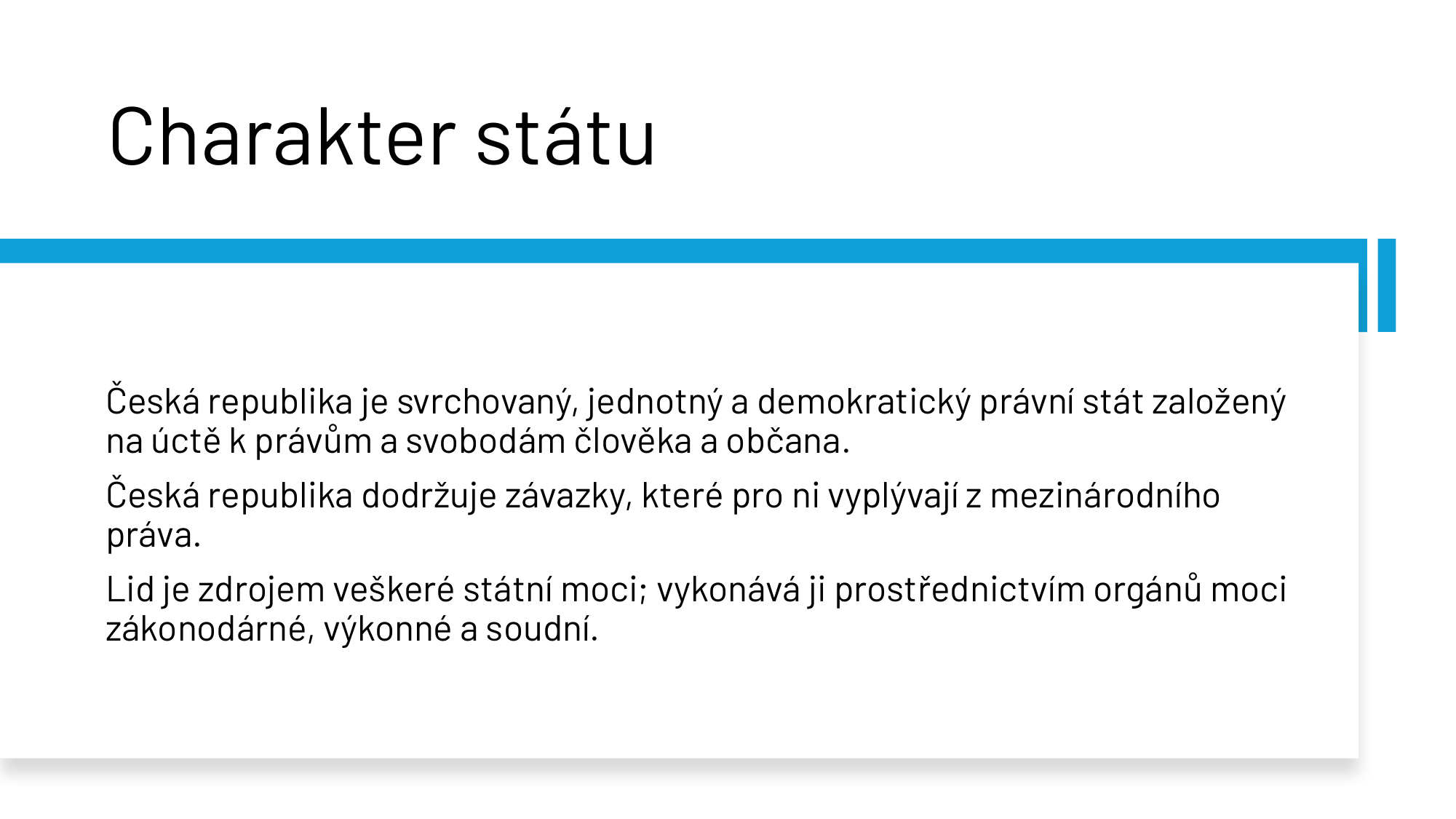

# Charakter státu

Česká republika je svrchovaný, jednotný a demokratický právní stát založený na úctě k právům a svobodám člověka a občana.
Česká republika dodržuje závazky, které pro ni vyplývají z mezinárodního práva.
Lid je zdrojem veškeré státní moci; vykonává ji prostřednictvím orgánů moci zákonodárné, výkonné a soudní.